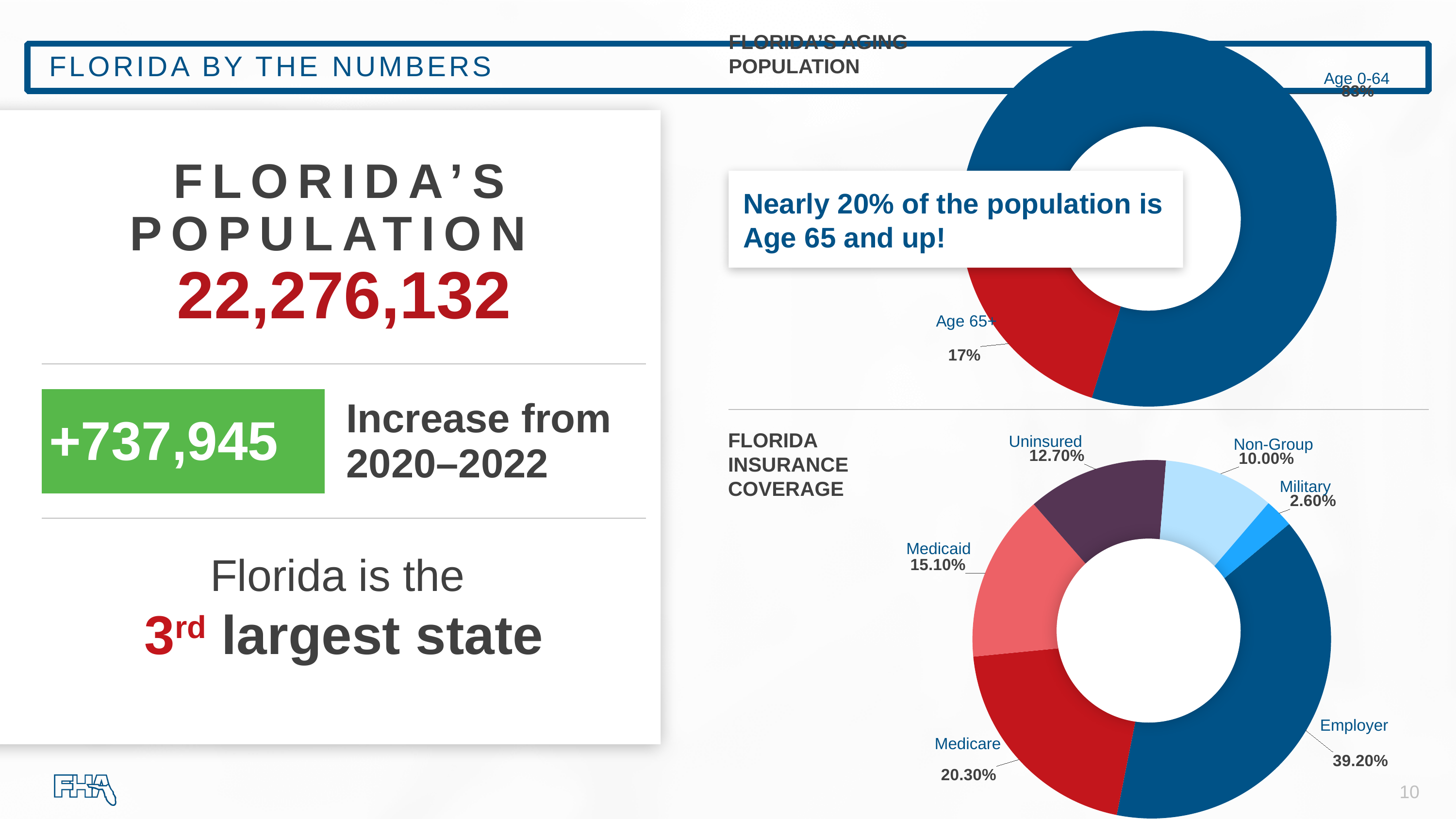

### Chart

| Category | Population |
|---|---|
| Age 0-64 | 22276132.0 |
| Age 65+ | 4582604.0 |
FLORIDA’S AGING POPULATION
Nearly 20% of the population is Age 65 and up!
# FLORIDA by the numbers

FLORIDA’S
POPULATION
22,276,132
| +737,945 | Increase from 2020–2022 |
| --- | --- |
FLORIDA INSURANCE COVERAGE
Uninsured
Non-Group

### Chart

| Category | Population |
|---|---|
| Employer | 0.392 |
| Medicare | 0.203 |
| Medicaid | 0.151 |
| Uninsured | 0.127 |
| Non-Group | 0.1 |
| Military | 0.026 |
v
Military
Medicaid
Employer
Medicare
Florida is the
3rd largest state
10